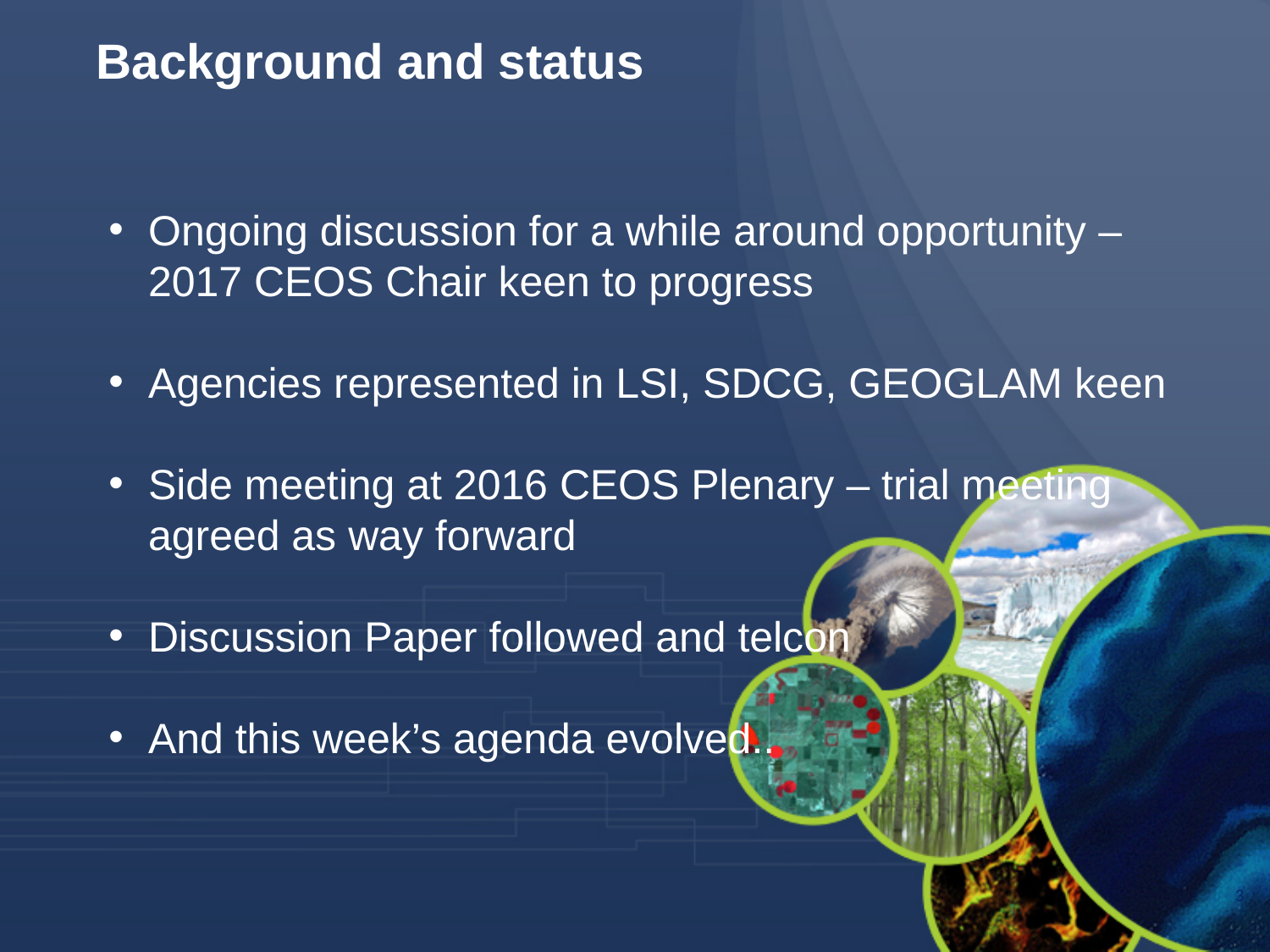

Background and status

Ongoing discussion for a while around opportunity –
2017 CEOS Chair keen to progress

Agencies represented in LSI, SDCG, GEOGLAM keen

Side meeting at 2016 CEOS Plenary – trial meeting
agreed as way forward

Discussion Paper followed and telcon

And this week’s agenda evolved..

3